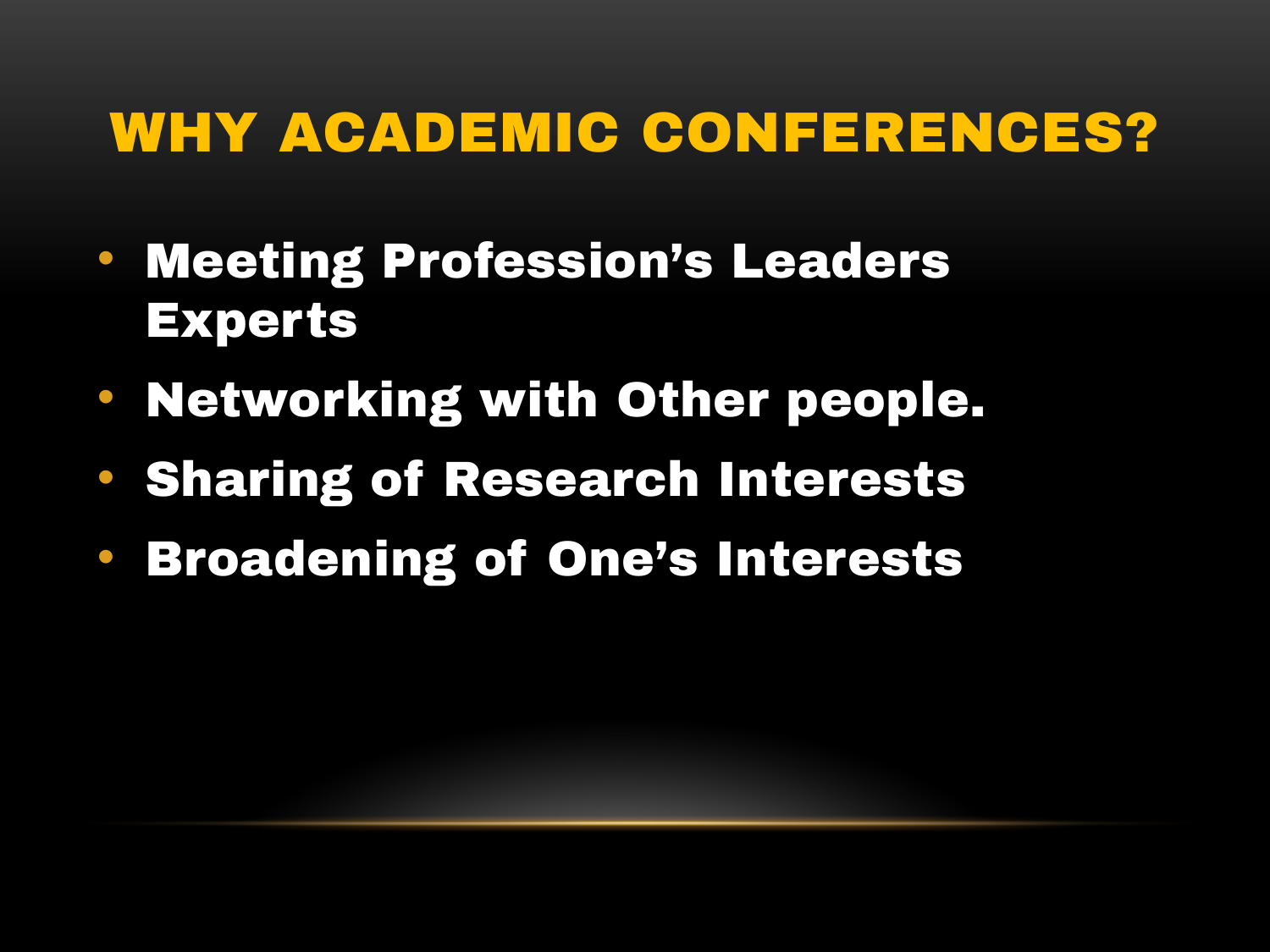

# Why Academic Conferences?
Meeting Profession’s Leaders Experts
Networking with Other people.
Sharing of Research Interests
Broadening of One’s Interests